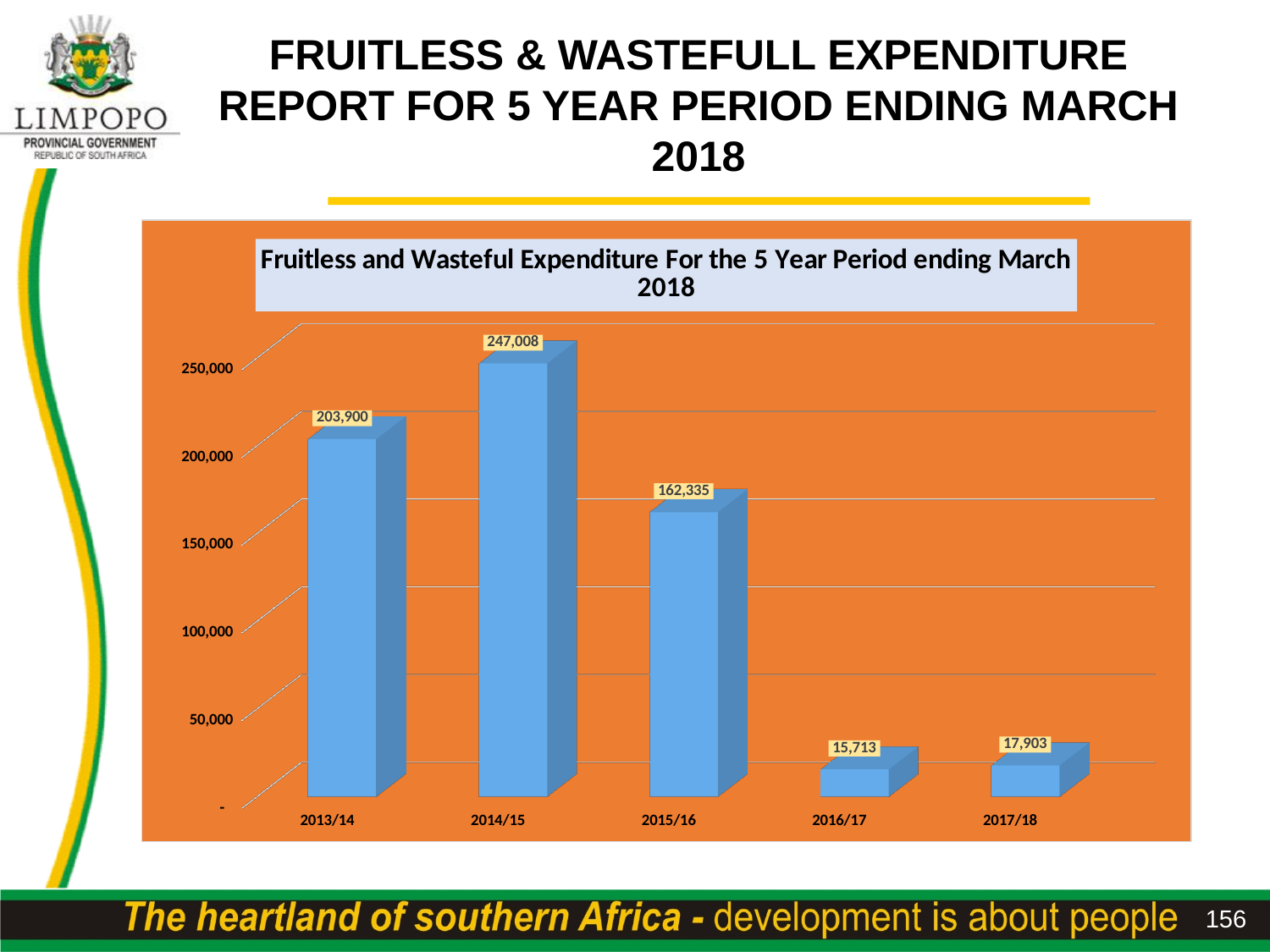

# FRUITLESS & WASTEFULL EXPENDITURE REPORT FOR 5 YEAR PERIOD ENDING MARCH 2018

[unsupported chart]

156